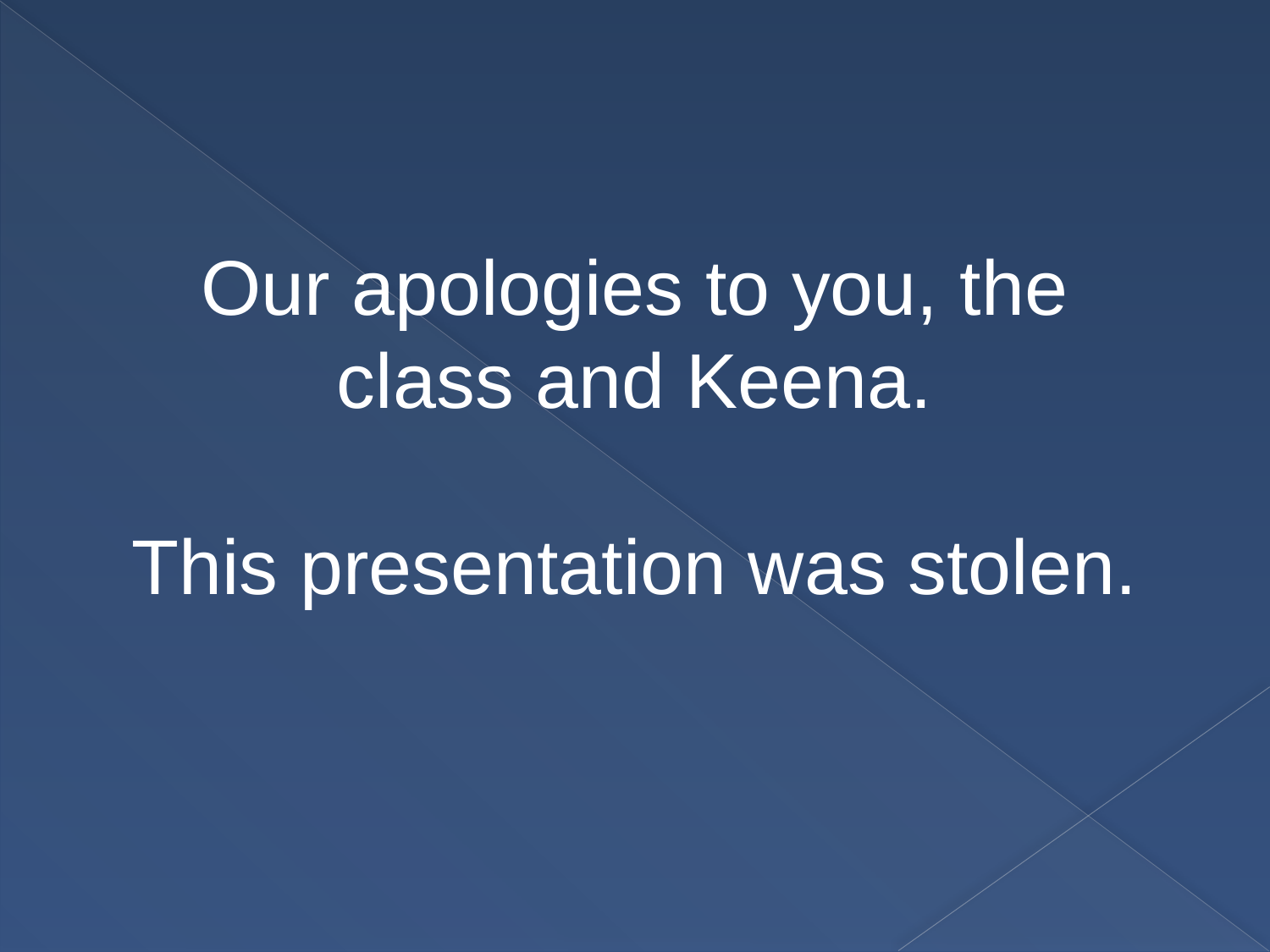

# Demonstration
Our apologies to you, the class and Keena.

This presentation was stolen.